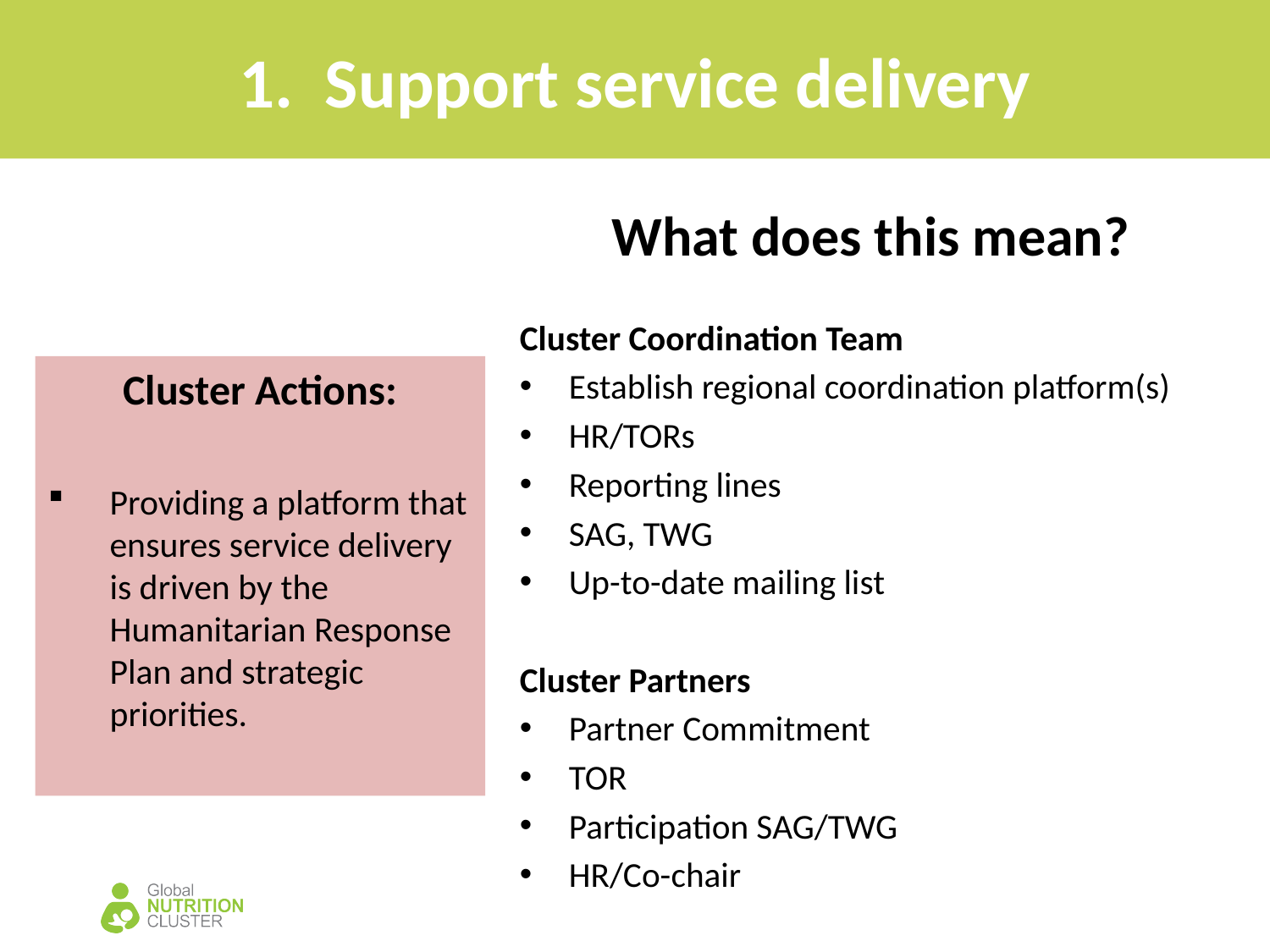

# 1.  Support service delivery
What does this mean?

Cluster Coordination Team
Establish regional coordination platform(s)
HR/TORs
Reporting lines
SAG, TWG
Up-to-date mailing list

Cluster Partners
Partner Commitment
TOR
Participation SAG/TWG
HR/Co-chair

Cluster Actions:

Providing a platform that ensures service delivery is driven by the Humanitarian Response Plan and strategic priorities.